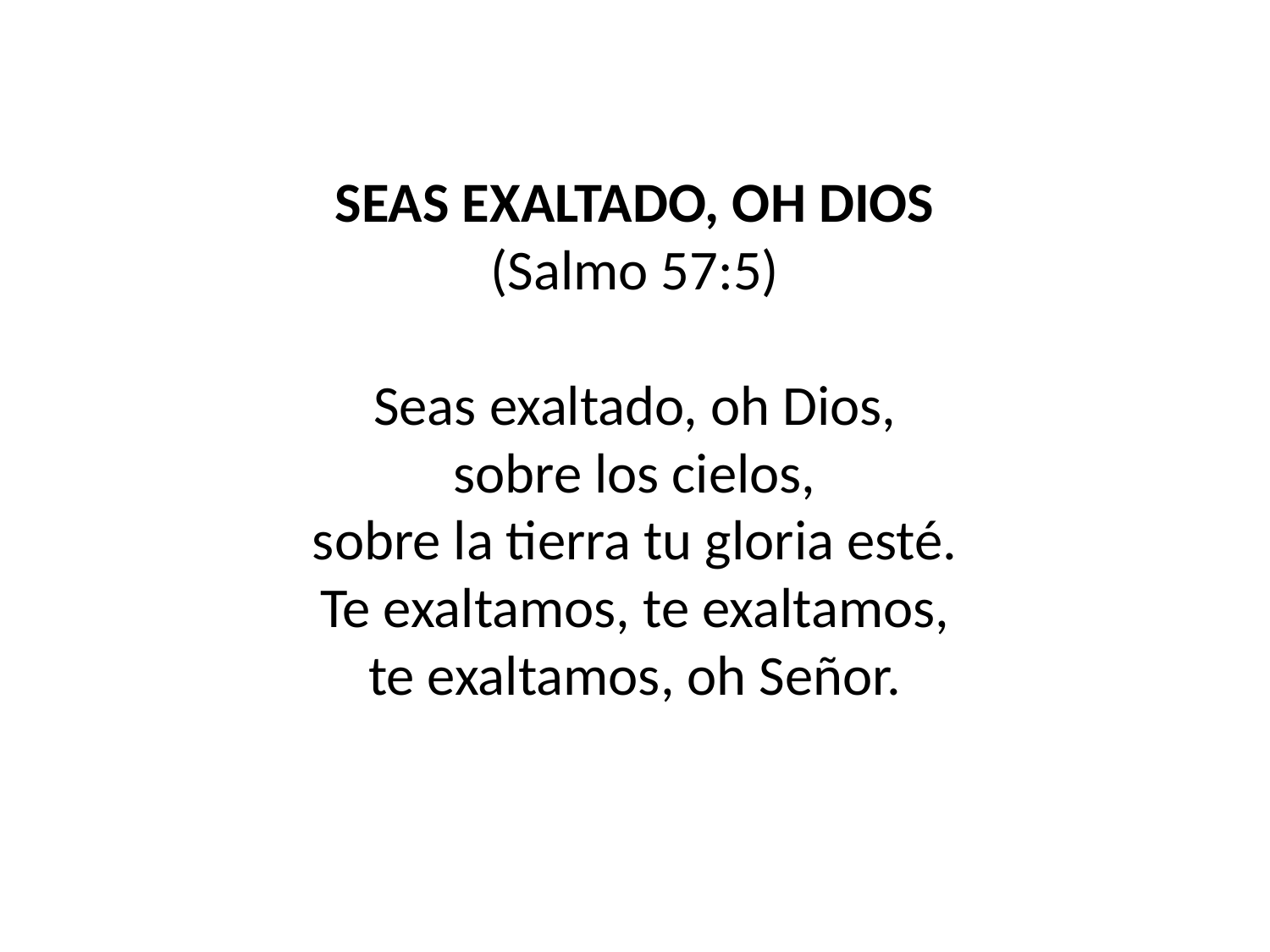

SEAS EXALTADO, OH DIOS
(Salmo 57:5)

Seas exaltado, oh Dios,
sobre los cielos,
sobre la tierra tu gloria esté.
Te exaltamos, te exaltamos,
te exaltamos, oh Señor.